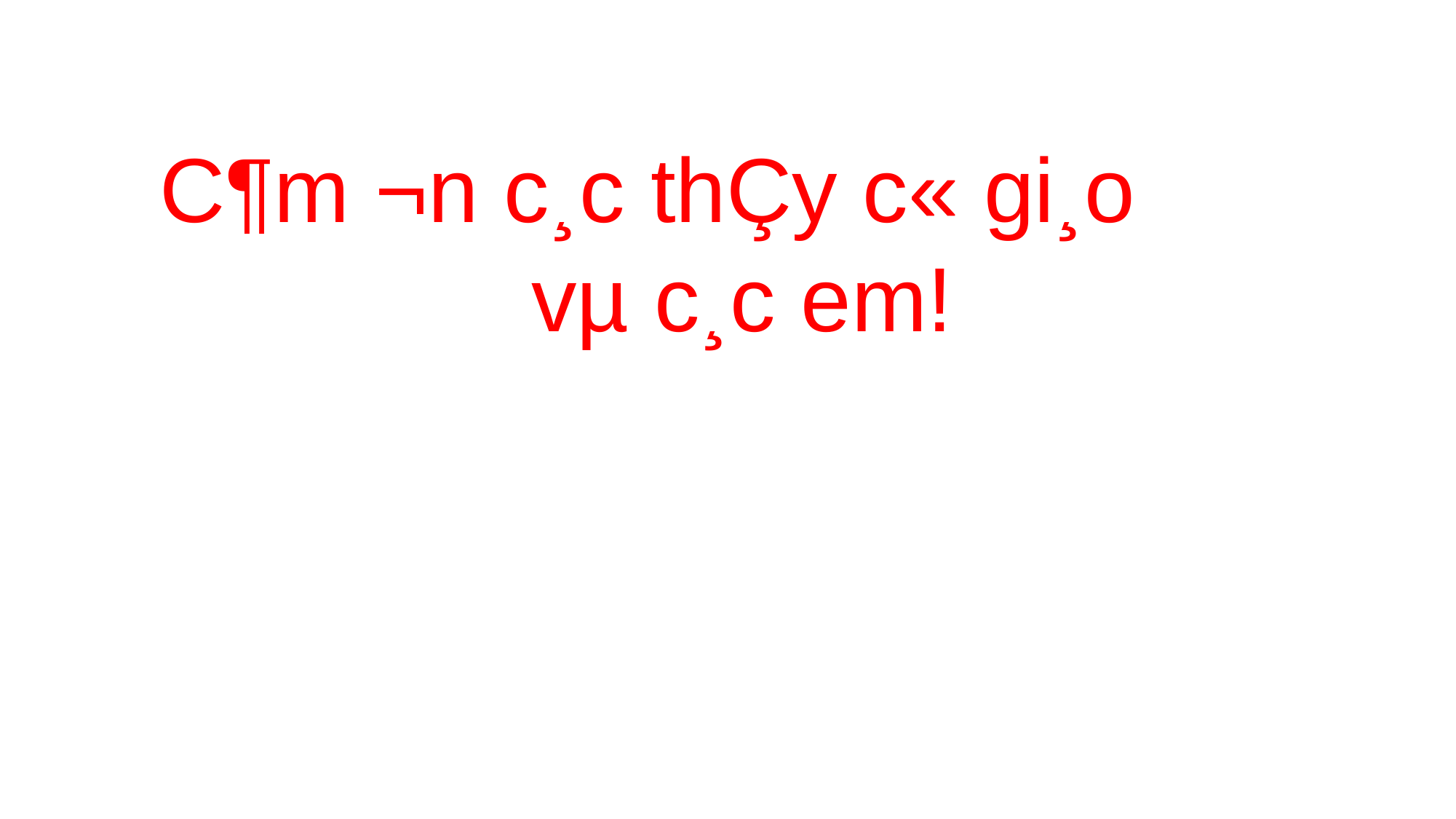

C¶m ¬n c¸c thÇy c« gi¸o
vµ c¸c em!